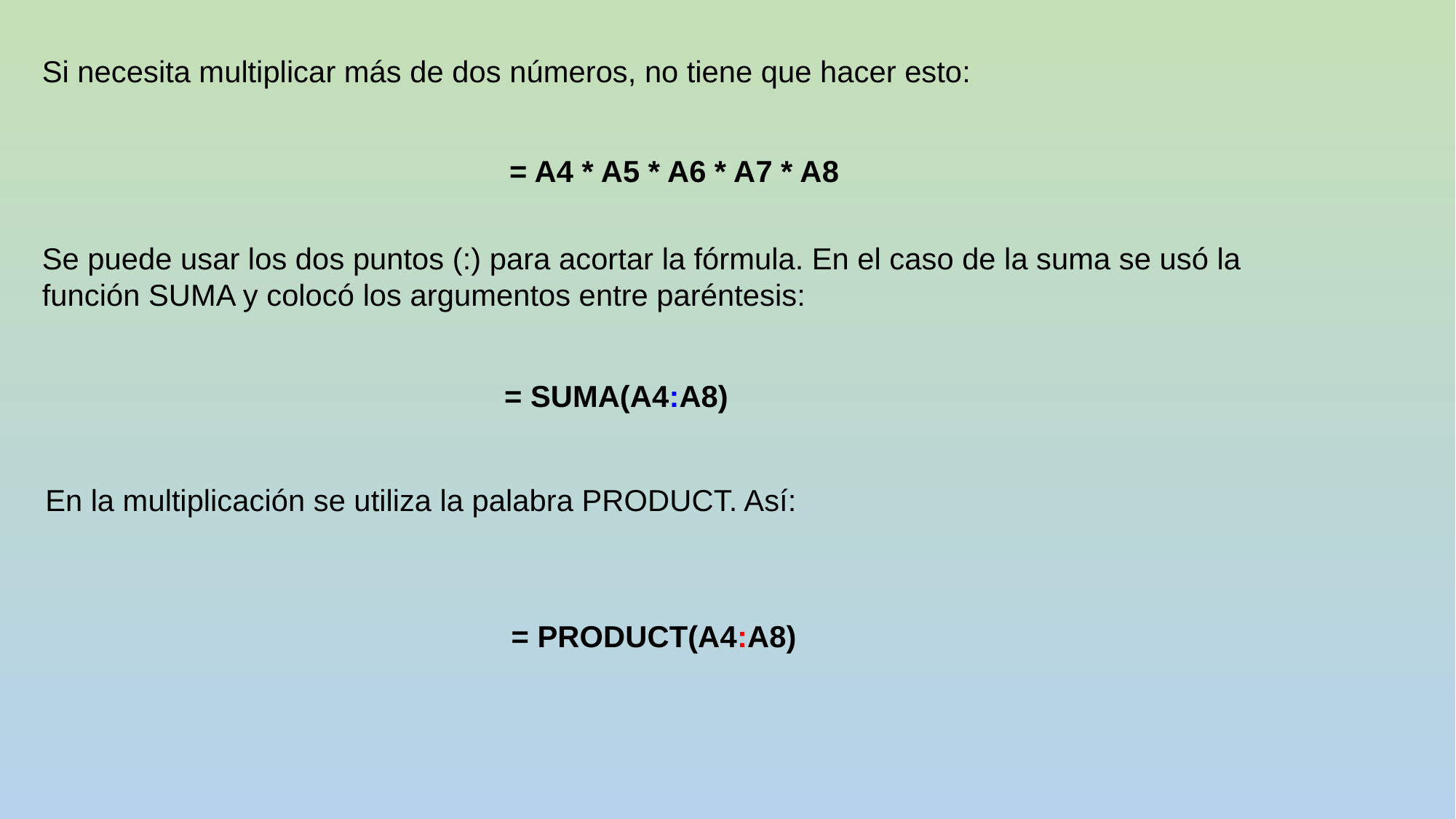

Si necesita multiplicar más de dos números, no tiene que hacer esto:
= A4 * A5 * A6 * A7 * A8
Se puede usar los dos puntos (:) para acortar la fórmula. En el caso de la suma se usó la función SUMA y colocó los argumentos entre paréntesis:
= SUMA(A4:A8)
En la multiplicación se utiliza la palabra PRODUCT. Así:
= PRODUCT(A4:A8)